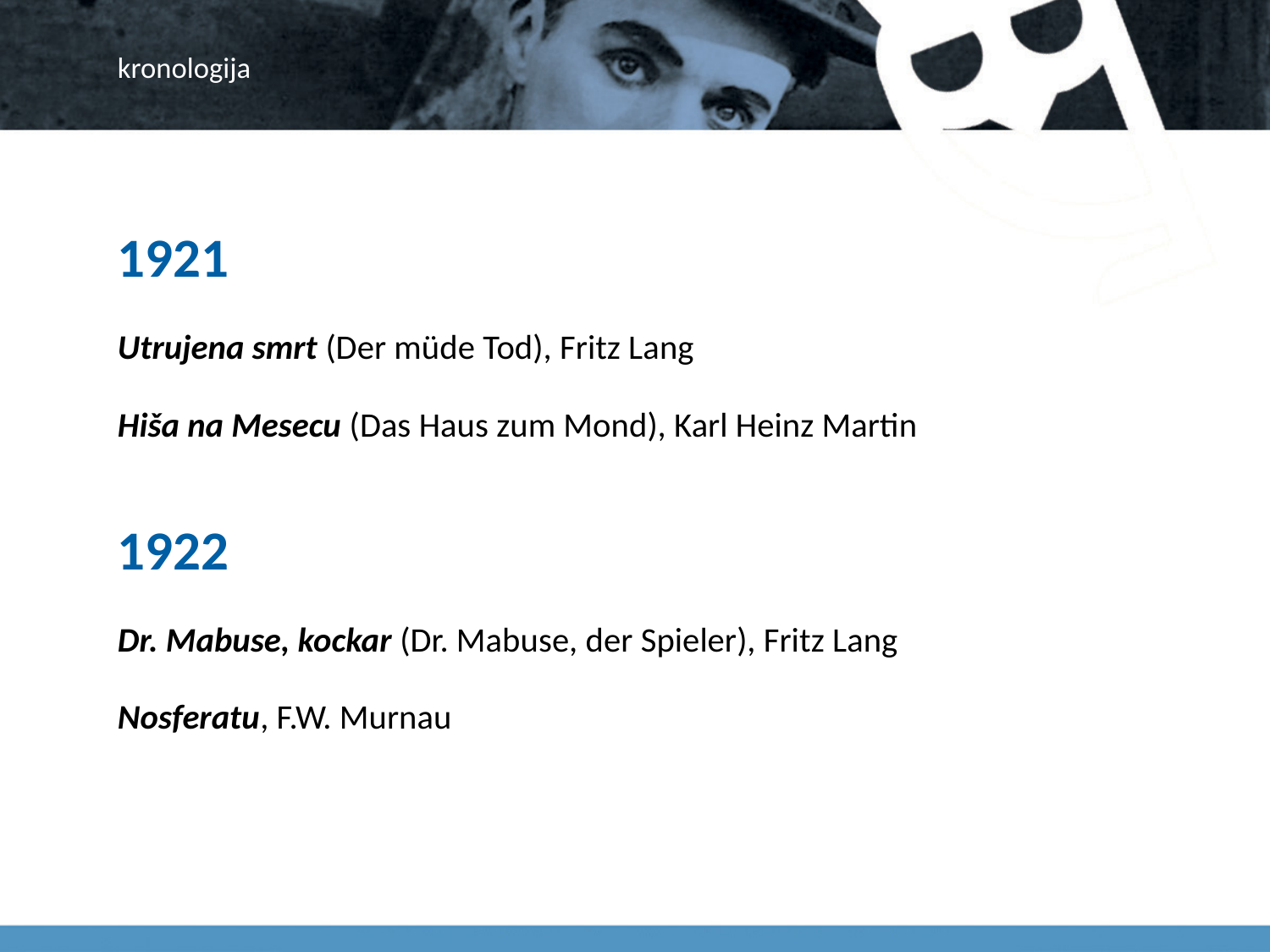

# kronologija
1921

Utrujena smrt (Der müde Tod), Fritz Lang

Hiša na Mesecu (Das Haus zum Mond), Karl Heinz Martin

1922

Dr. Mabuse, kockar (Dr. Mabuse, der Spieler), Fritz Lang

Nosferatu, F.W. Murnau